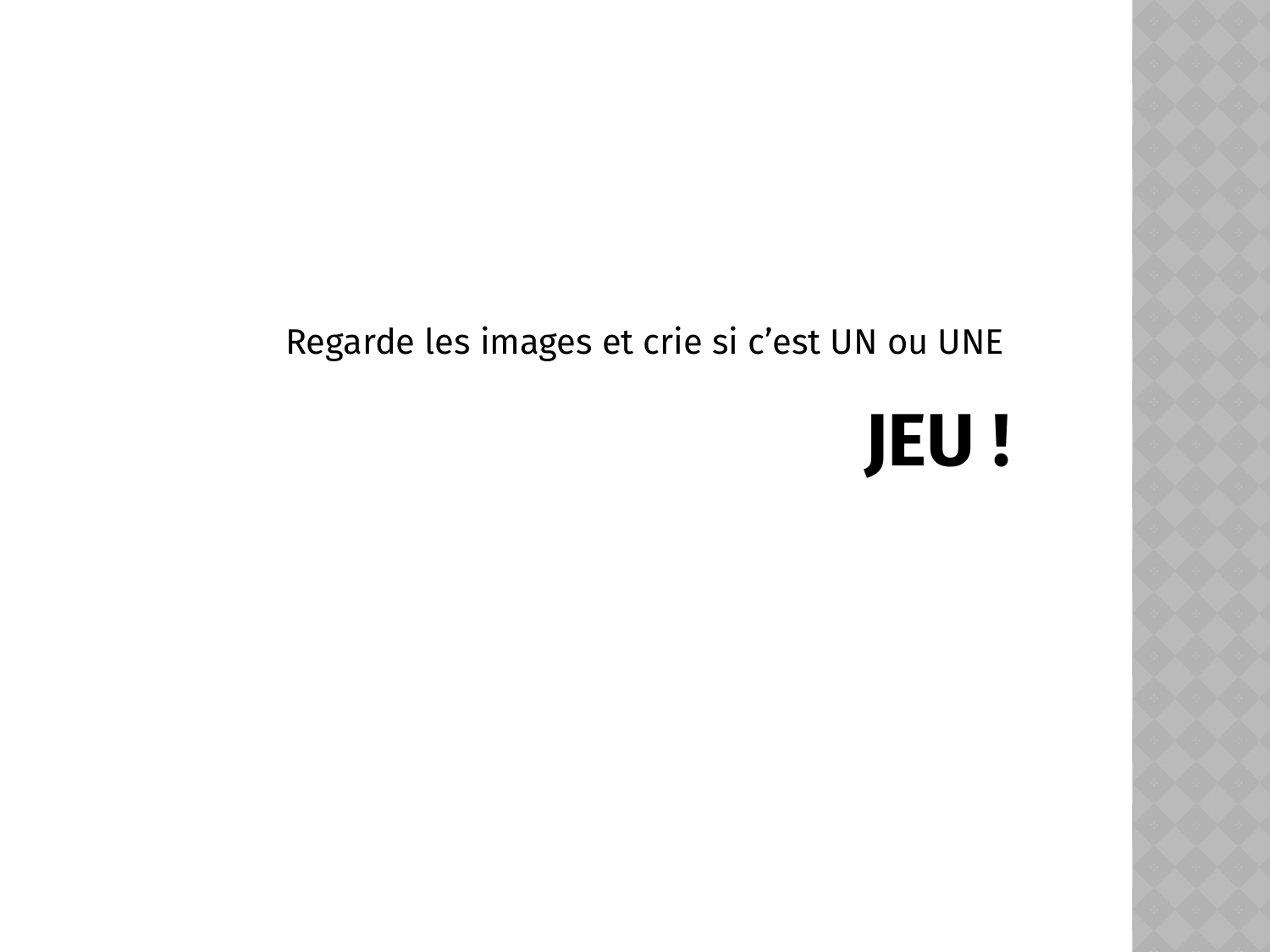

Regarde les images et crie si c’est UN ou UNE
# Jeu !